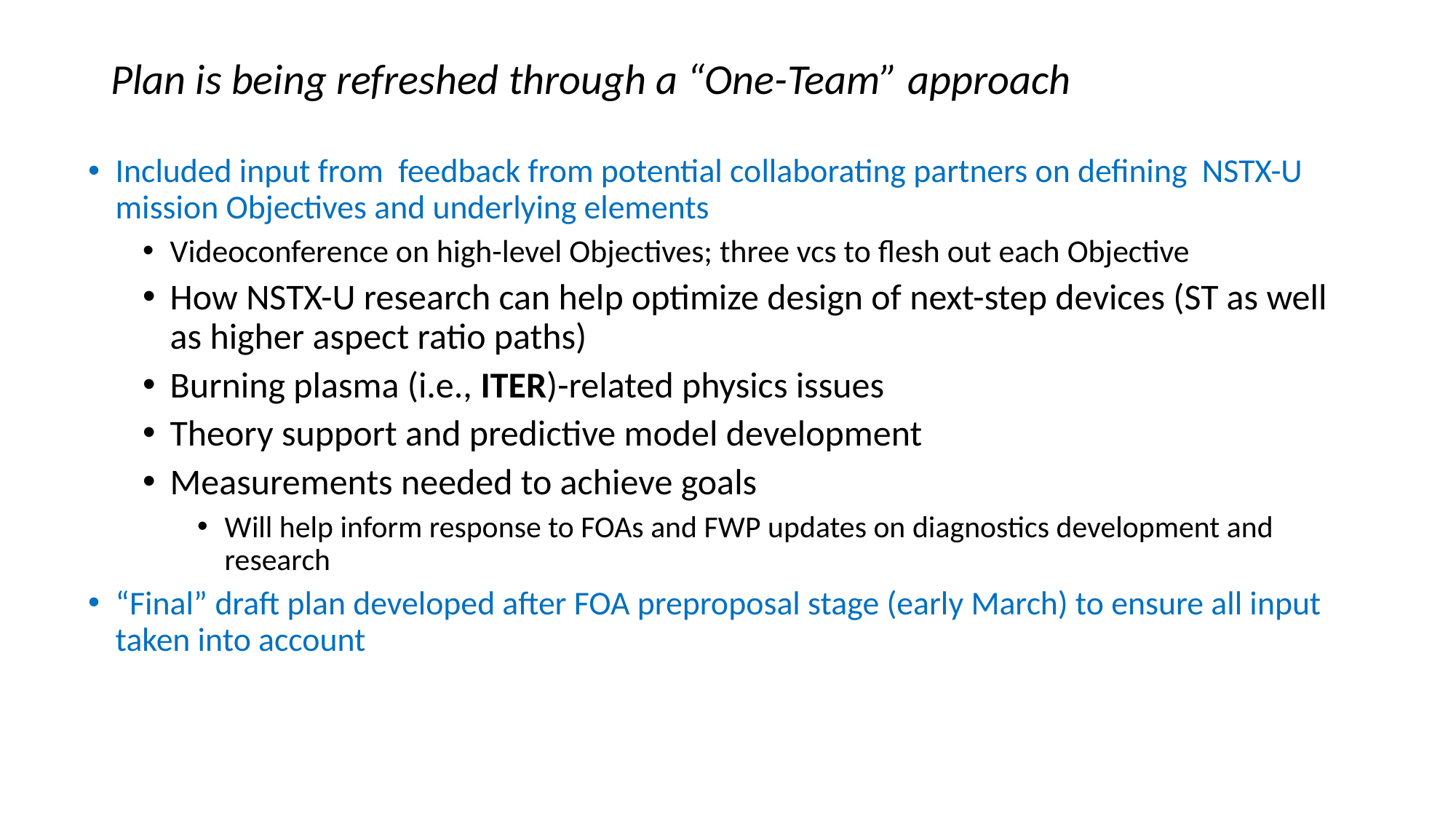

# Plan is being refreshed through a “One-Team” approach
Included input from  feedback from potential collaborating partners on defining  NSTX-U mission Objectives and underlying elements
Videoconference on high-level Objectives; three vcs to flesh out each Objective
How NSTX-U research can help optimize design of next-step devices (ST as well as higher aspect ratio paths)
Burning plasma (i.e., ITER)-related physics issues
Theory support and predictive model development
Measurements needed to achieve goals
Will help inform response to FOAs and FWP updates on diagnostics development and research
“Final” draft plan developed after FOA preproposal stage (early March) to ensure all input taken into account